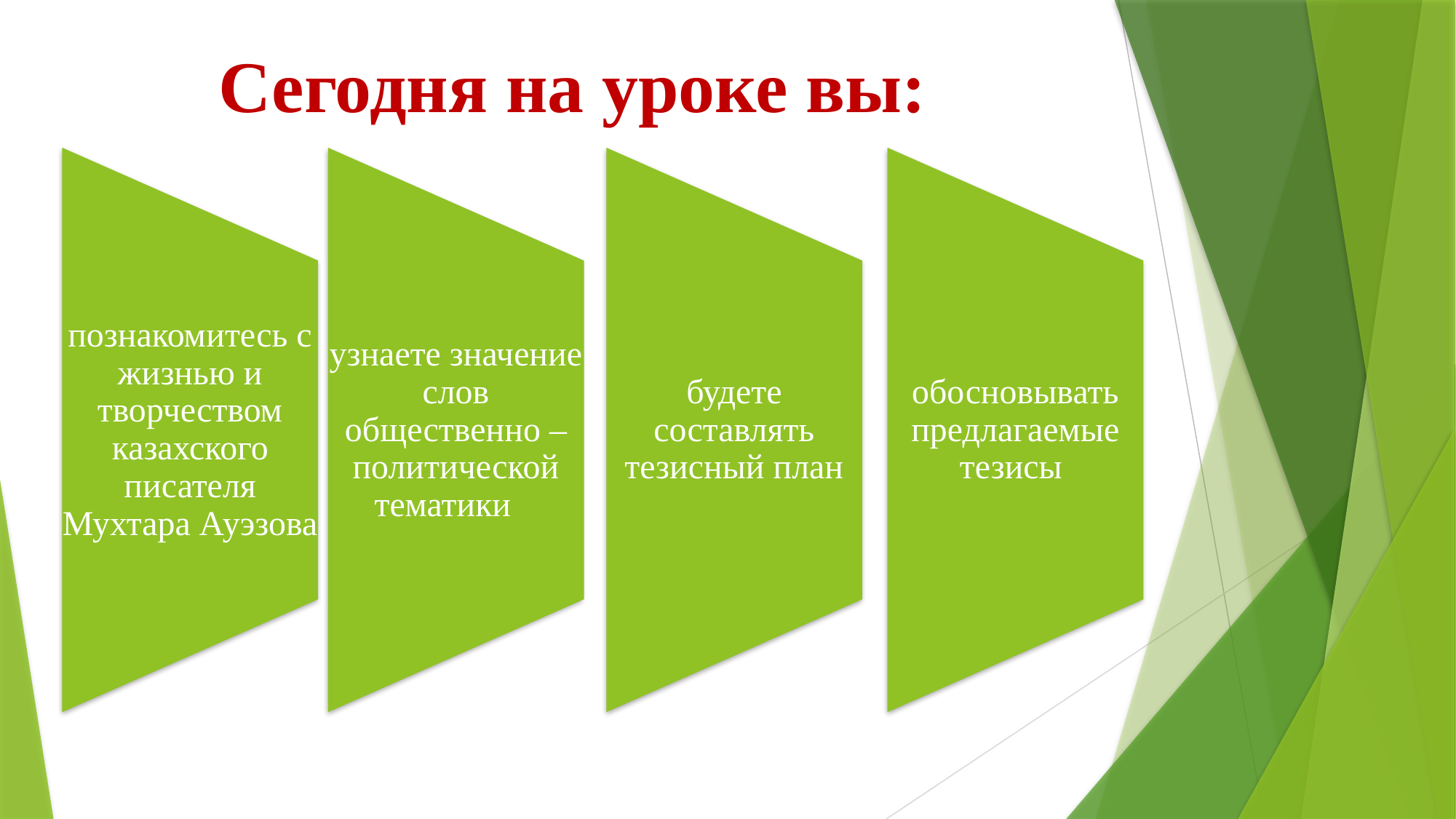

# Сегодня на уроке вы:
познакомитесь с жизнью и творчеством казахского писателя Мухтара Ауэзова
будете составлять тезисный план
узнаете значение слов общественно – политической тематики
обосновывать предлагаемые тезисы